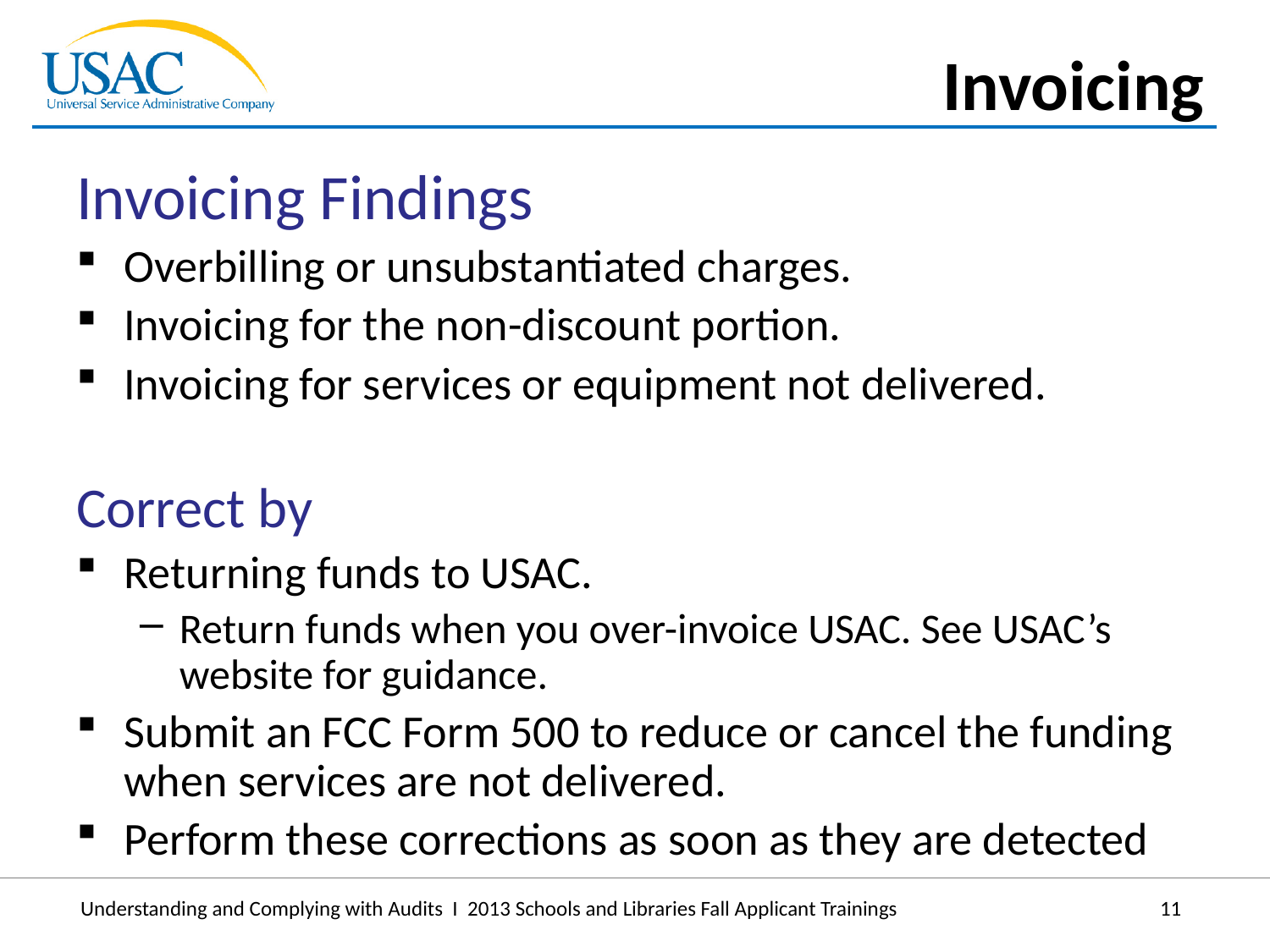

# Invoicing
Invoicing Findings
Overbilling or unsubstantiated charges.
Invoicing for the non-discount portion.
Invoicing for services or equipment not delivered.

Correct by
Returning funds to USAC.
Return funds when you over-invoice USAC. See USAC’s website for guidance.
Submit an FCC Form 500 to reduce or cancel the funding when services are not delivered.
Perform these corrections as soon as they are detected